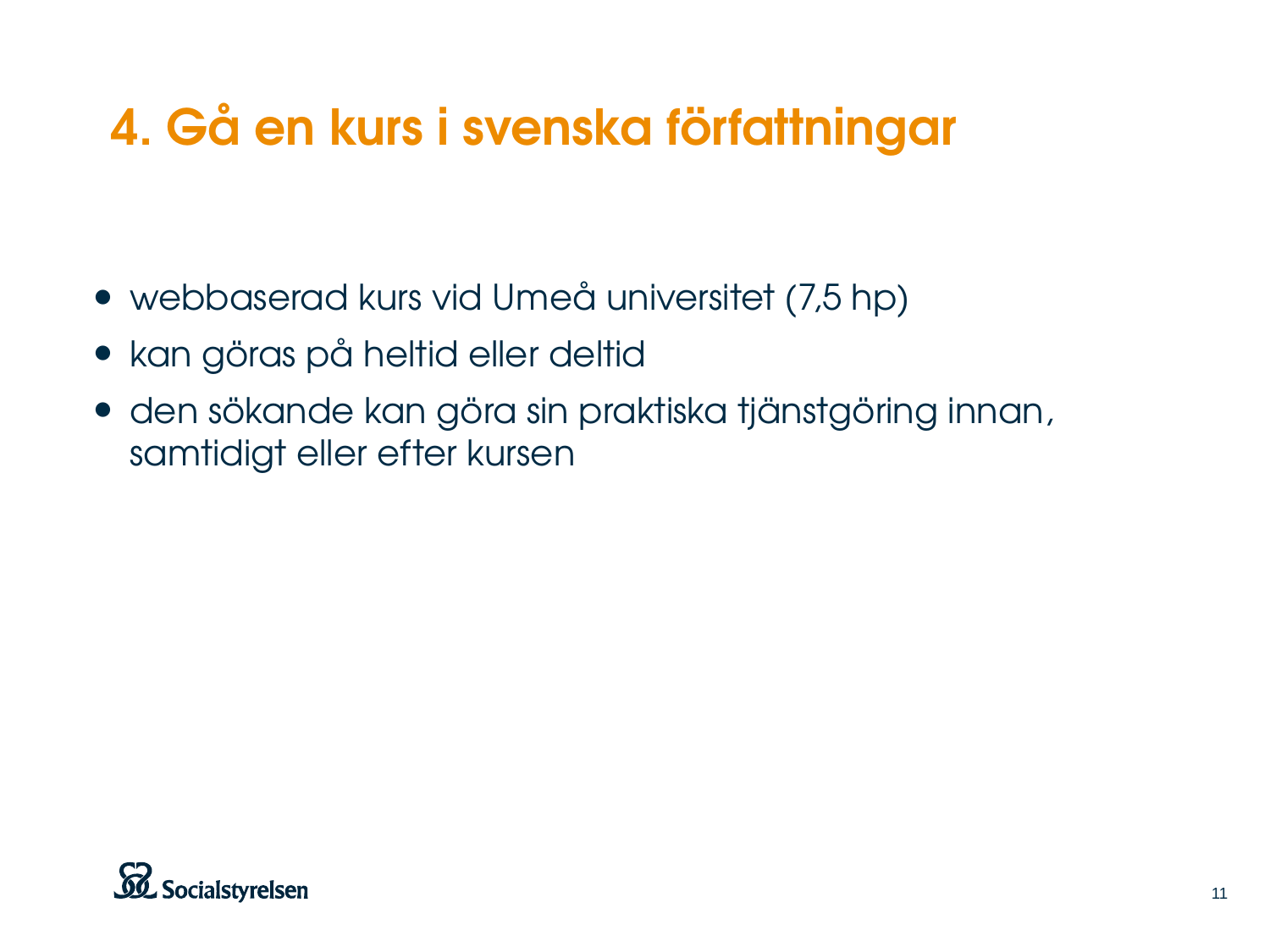

# 4. Gå en kurs i svenska författningar
webbaserad kurs vid Umeå universitet (7,5 hp)
kan göras på heltid eller deltid
den sökande kan göra sin praktiska tjänstgöring innan, samtidigt eller efter kursen
11